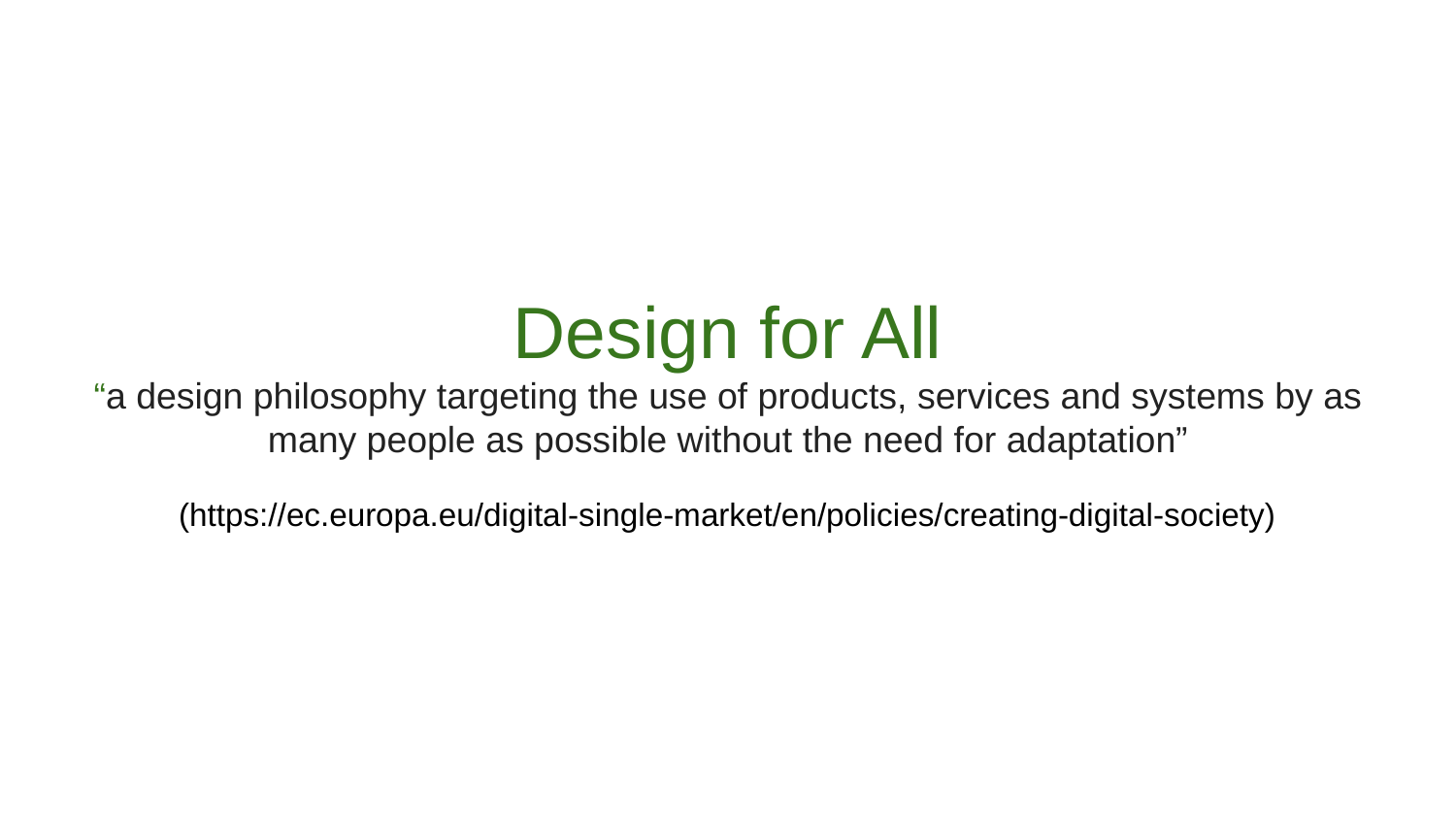

# Design for All
“a design philosophy targeting the use of products, services and systems by as many people as possible without the need for adaptation”
(https://ec.europa.eu/digital-single-market/en/policies/creating-digital-society)